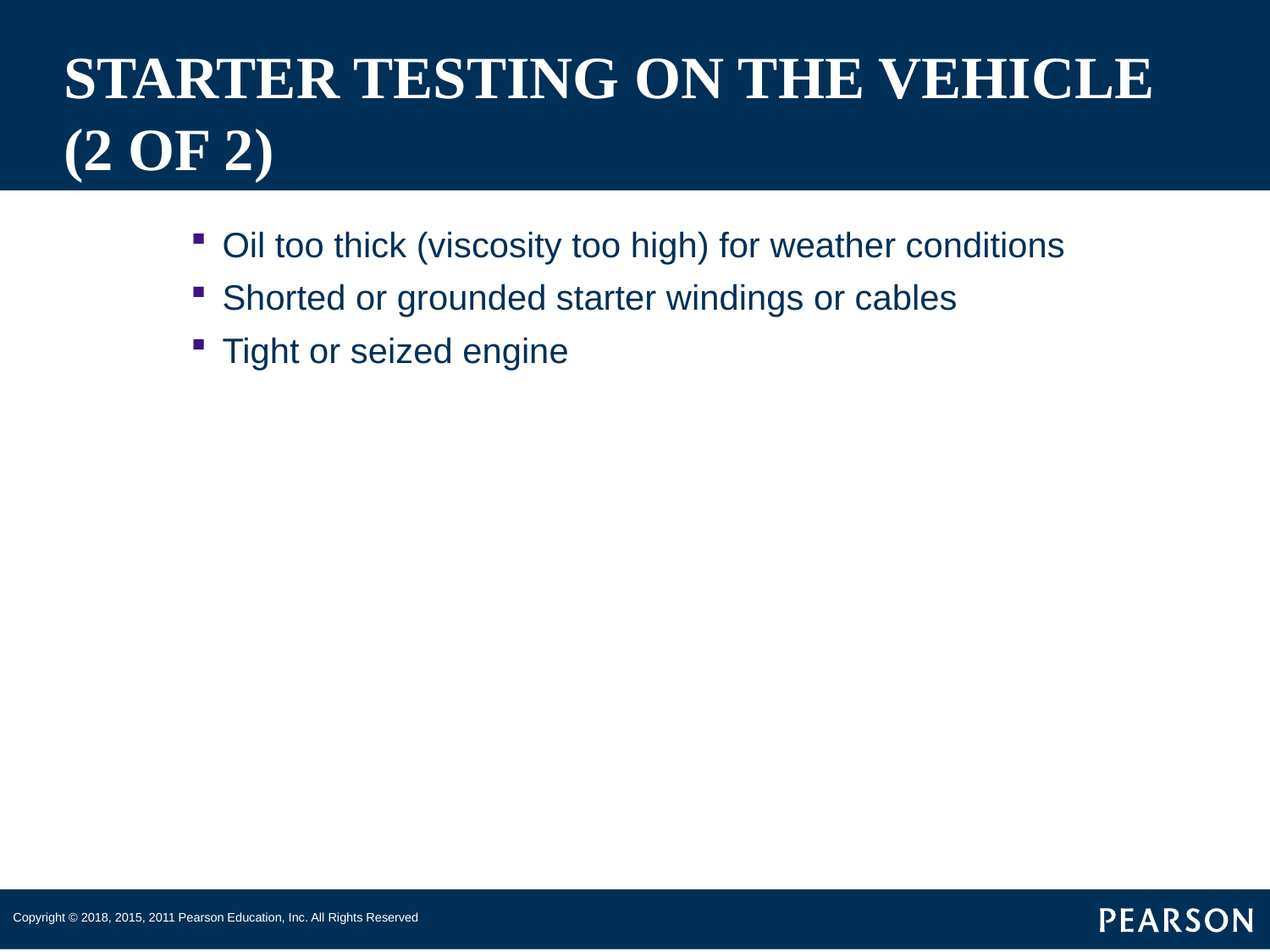

# STARTER TESTING ON THE VEHICLE (2 OF 2)
Oil too thick (viscosity too high) for weather conditions
Shorted or grounded starter windings or cables
Tight or seized engine